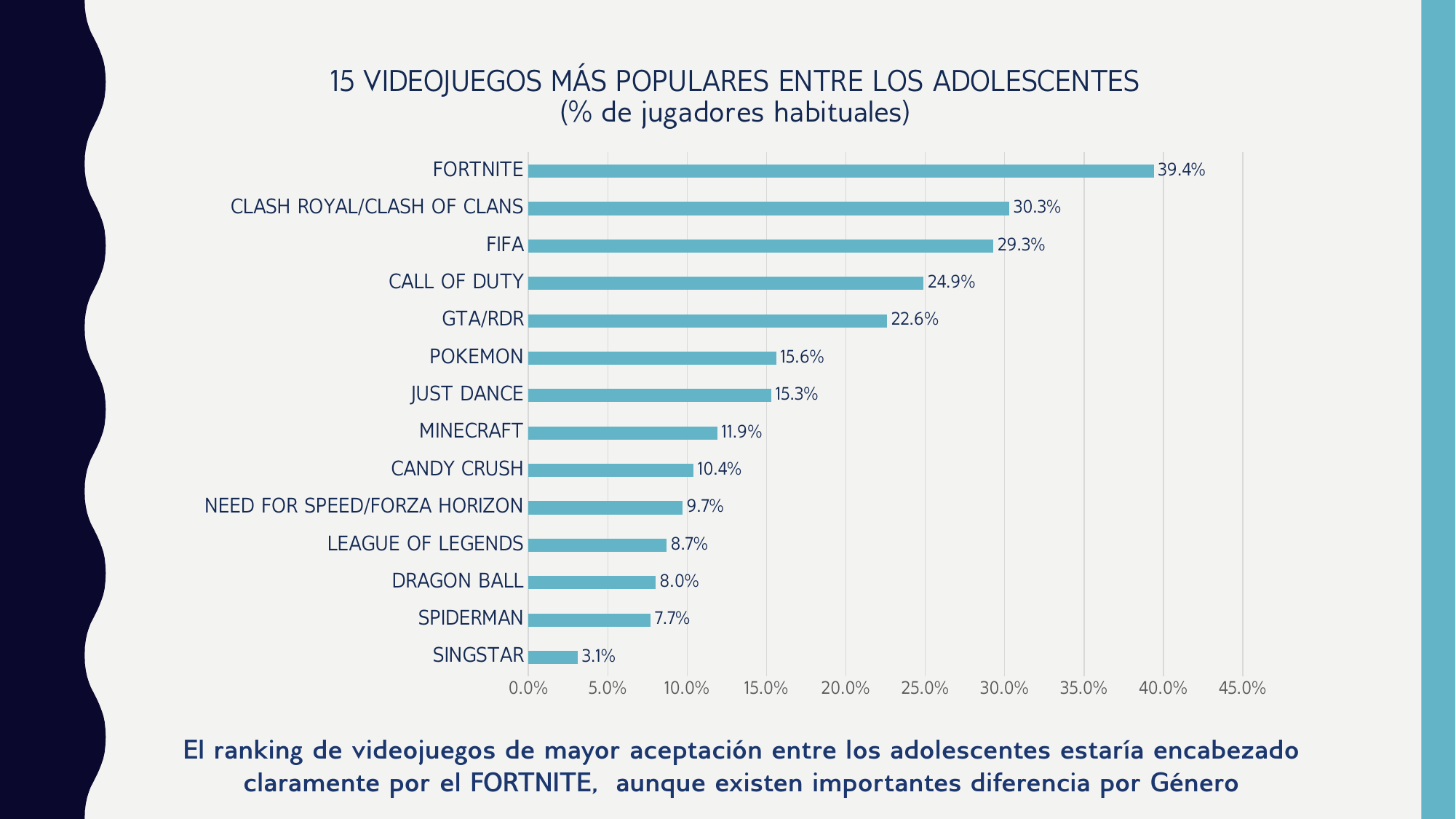

### Chart: 15 VIDEOJUEGOS MÁS POPULARES ENTRE LOS ADOLESCENTES
(% de jugadores habituales)

| Category | Porcentaje |
|---|---|
| SINGSTAR | 0.03100000000000002 |
| SPIDERMAN | 0.077 |
| DRAGON BALL | 0.08000000000000004 |
| LEAGUE OF LEGENDS | 0.08700000000000002 |
| NEED FOR SPEED/FORZA HORIZON | 0.097 |
| CANDY CRUSH | 0.10400000000000002 |
| MINECRAFT | 0.11899999999999998 |
| JUST DANCE | 0.15300000000000014 |
| POKEMON | 0.15600000000000014 |
| GTA/RDR | 0.226 |
| CALL OF DUTY | 0.24900000000000014 |
| FIFA | 0.29300000000000026 |
| CLASH ROYAL/CLASH OF CLANS | 0.3030000000000003 |
| FORTNITE | 0.3940000000000004 |
El ranking de videojuegos de mayor aceptación entre los adolescentes estaría encabezado claramente por el FORTNITE,  aunque existen importantes diferencia por Género